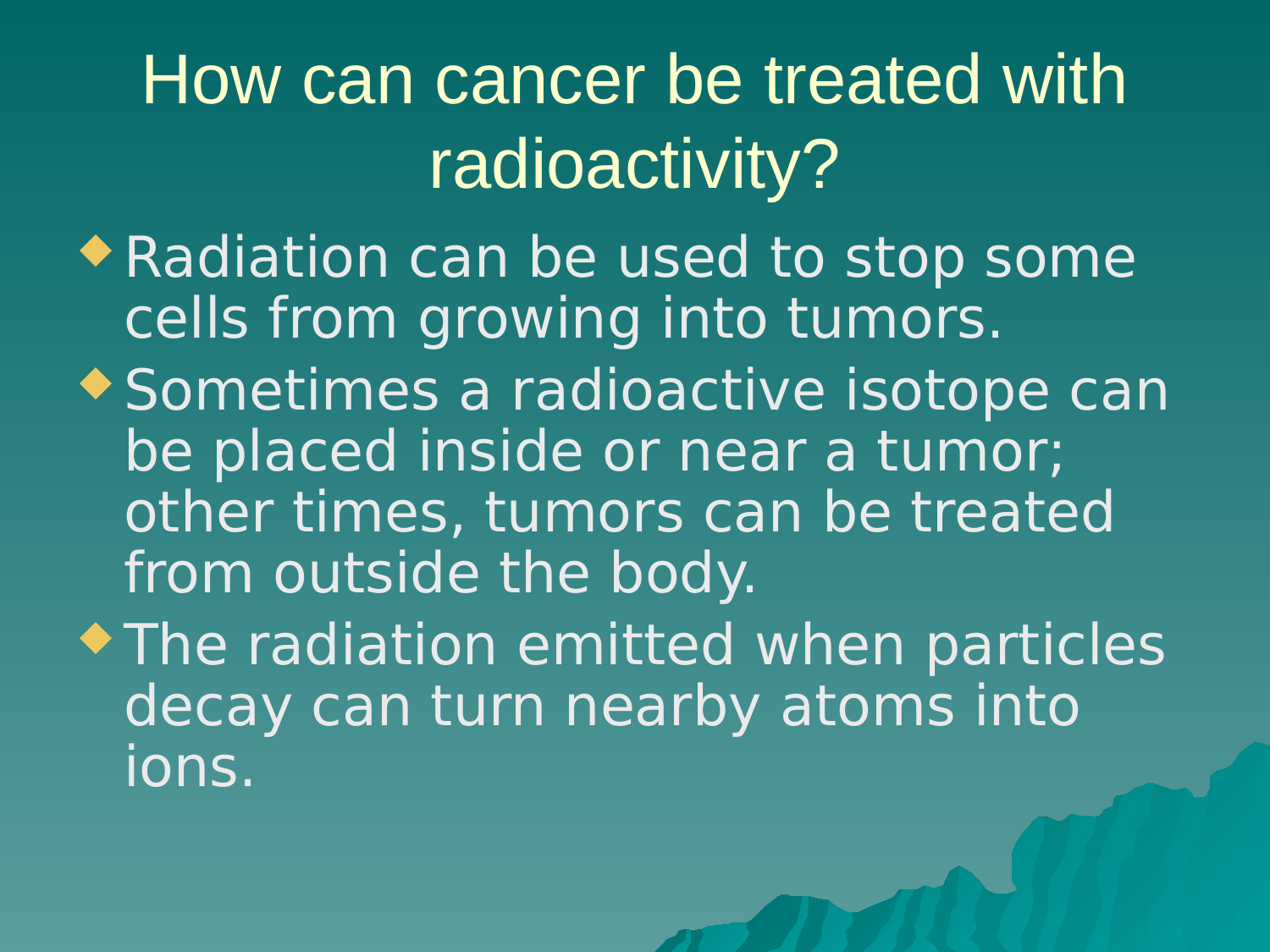

# How can cancer be treated with radioactivity?
Radiation can be used to stop some cells from growing into tumors.
Sometimes a radioactive isotope can be placed inside or near a tumor; other times, tumors can be treated from outside the body.
The radiation emitted when particles decay can turn nearby atoms into ions.